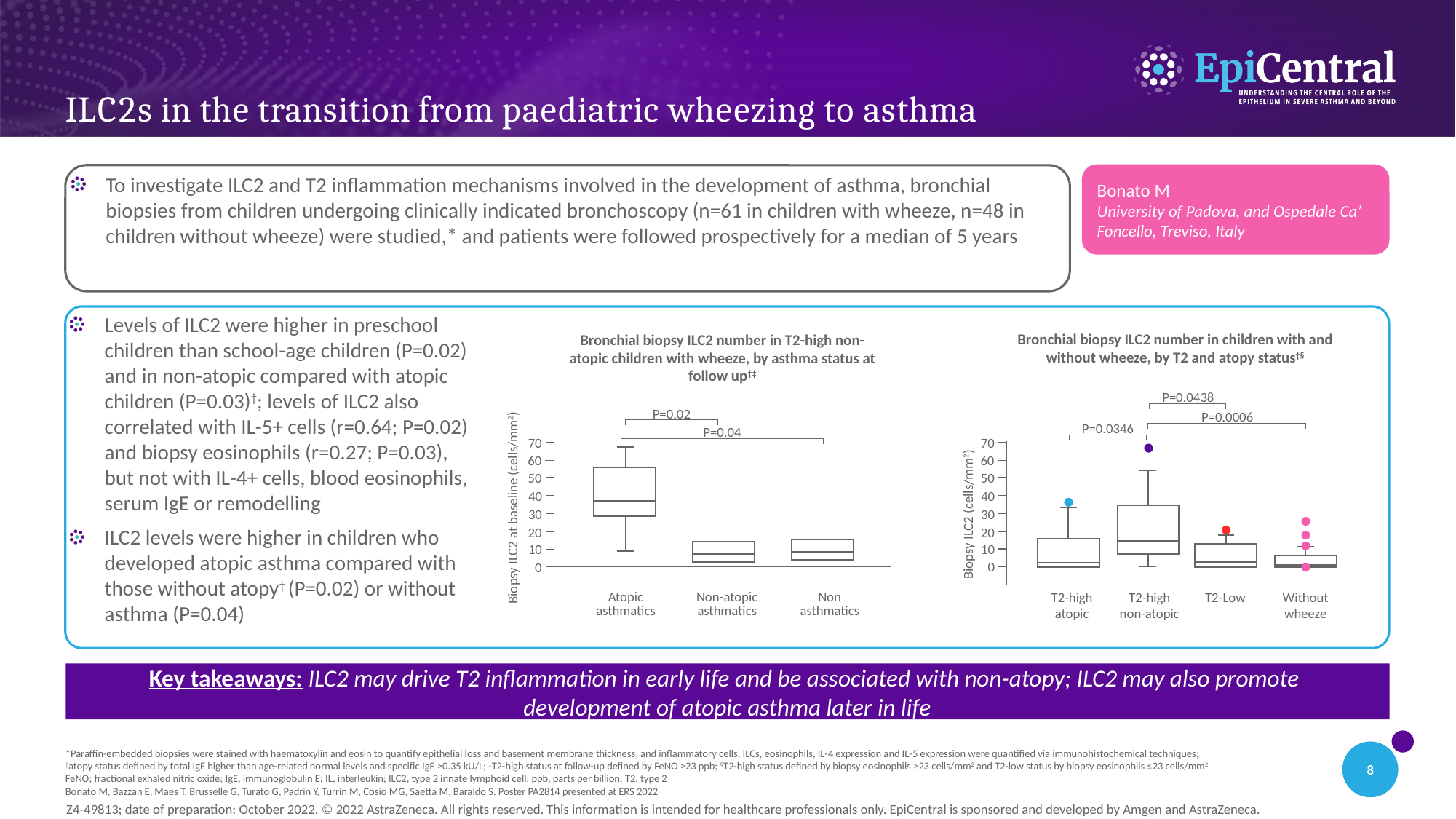

# ILC2s in the transition from paediatric wheezing to asthma
Bonato M
University of Padova, and Ospedale Ca’ Foncello, Treviso, Italy
To investigate ILC2 and T2 inflammation mechanisms involved in the development of asthma, bronchial biopsies from children undergoing clinically indicated bronchoscopy (n=61 in children with wheeze, n=48 in children without wheeze) were studied,* and patients were followed prospectively for a median of 5 years
Levels of ILC2 were higher in preschool children than school-age children (P=0.02) and in non-atopic compared with atopic children (P=0.03)†; levels of ILC2 also correlated with IL-5+ cells (r=0.64; P=0.02) and biopsy eosinophils (r=0.27; P=0.03), but not with IL-4+ cells, blood eosinophils, serum IgE or remodelling
ILC2 levels were higher in children who developed atopic asthma compared with those without atopy† (P=0.02) or without
asthma (P=0.04)
Bronchial biopsy ILC2 number in T2-high non-atopic children with wheeze, by asthma status at follow up†‡
Bronchial biopsy ILC2 number in children with and without wheeze, by T2 and atopy status†§
P=0.0438
P=0.0006
P=0.0346
70

60
50
40

30
Biopsy ILC2 (cells/mm2)

20

10

0

T2-high atopic
T2-high non-atopic
T2-Low
Without wheeze

P=0.02
P=0.04
70

60

50
40
Biopsy ILC2 at baseline (cells/mm2)
30
20

10

0
Atopic
asthmatics
Non-atopic
asthmatics
Non
asthmatics

Key takeaways: ILC2 may drive T2 inflammation in early life and be associated with non-atopy; ILC2 may also promote
development of atopic asthma later in life
*Paraffin-embedded biopsies were stained with haematoxylin and eosin to quantify epithelial loss and basement membrane thickness, and inflammatory cells, ILCs, eosinophils, IL-4 expression and IL-5 expression were quantified via immunohistochemical techniques;
†atopy status defined by total IgE higher than age-related normal levels and specific IgE >0.35 kU/L; ‡T2-high status at follow-up defined by FeNO >23 ppb; §T2-high status defined by biopsy eosinophils >23 cells/mm2 and T2-low status by biopsy eosinophils ≤23 cells/mm2
FeNO; fractional exhaled nitric oxide; IgE, immunoglobulin E; IL, interleukin; ILC2, type 2 innate lymphoid cell; ppb, parts per billion; T2, type 2
Bonato M, Bazzan E, Maes T, Brusselle G, Turato G, Padrin Y, Turrin M, Cosio MG, Saetta M, Baraldo S. Poster PA2814 presented at ERS 2022
8